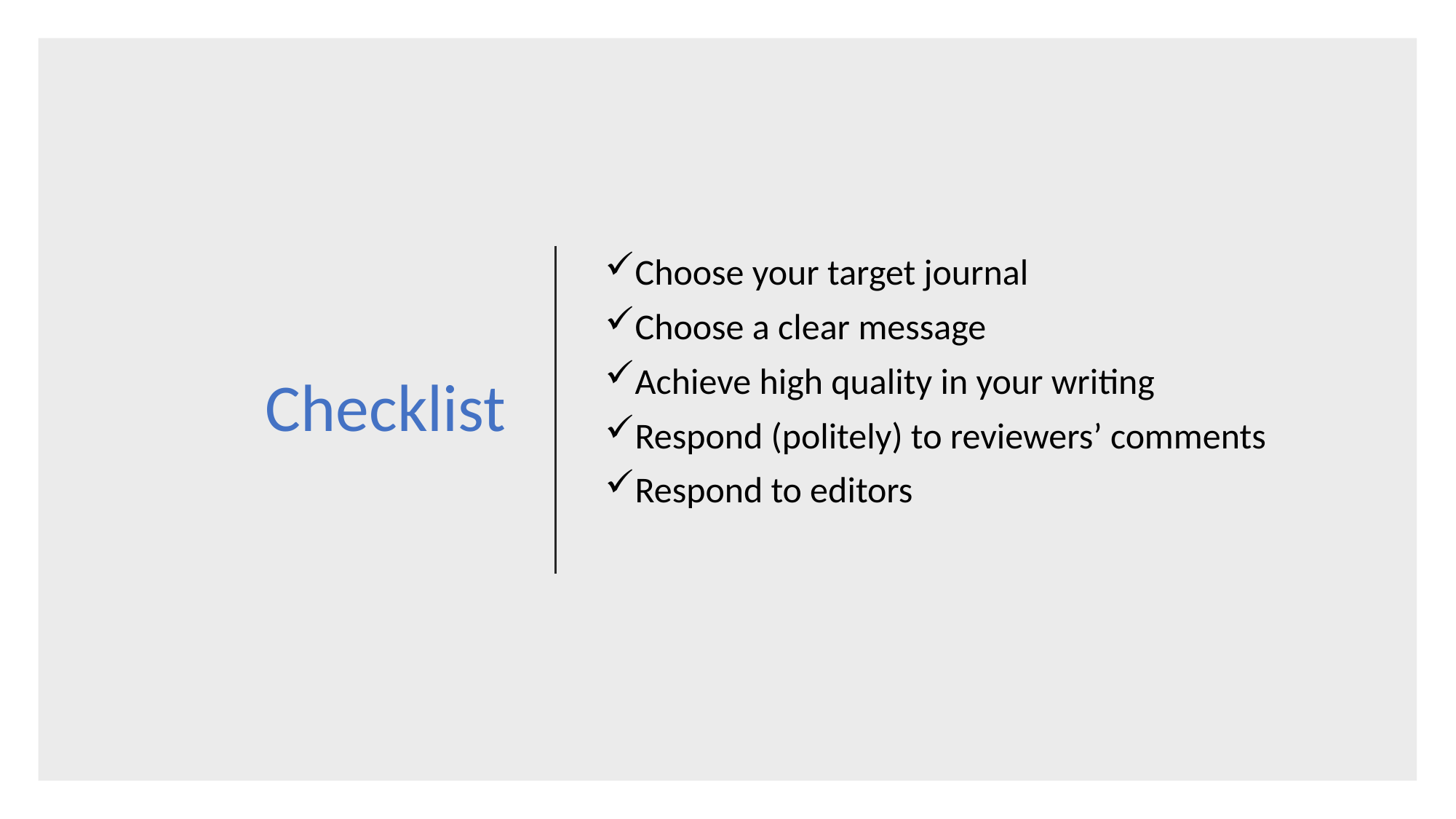

# Checklist
Choose your target journal
Choose a clear message
Achieve high quality in your writing
Respond (politely) to reviewers’ comments
Respond to editors